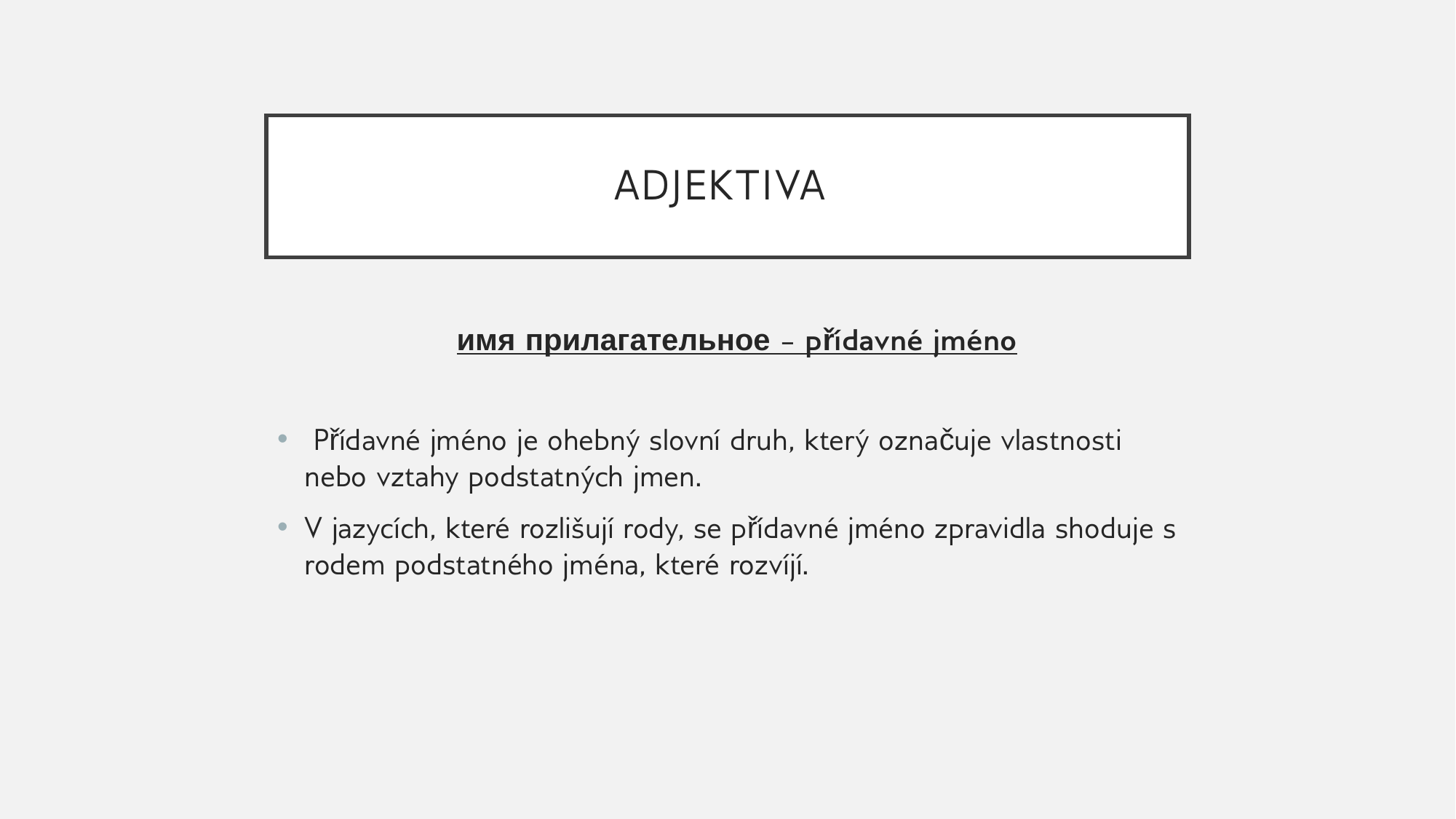

# ADJEKTIVA
  имя прилагательное – přídavné jméno

 Přídavné jméno je ohebný slovní druh, který označuje vlastnosti nebo vztahy podstatných jmen.
V jazycích, které rozlišují rody, se přídavné jméno zpravidla shoduje s rodem podstatného jména, které rozvíjí.